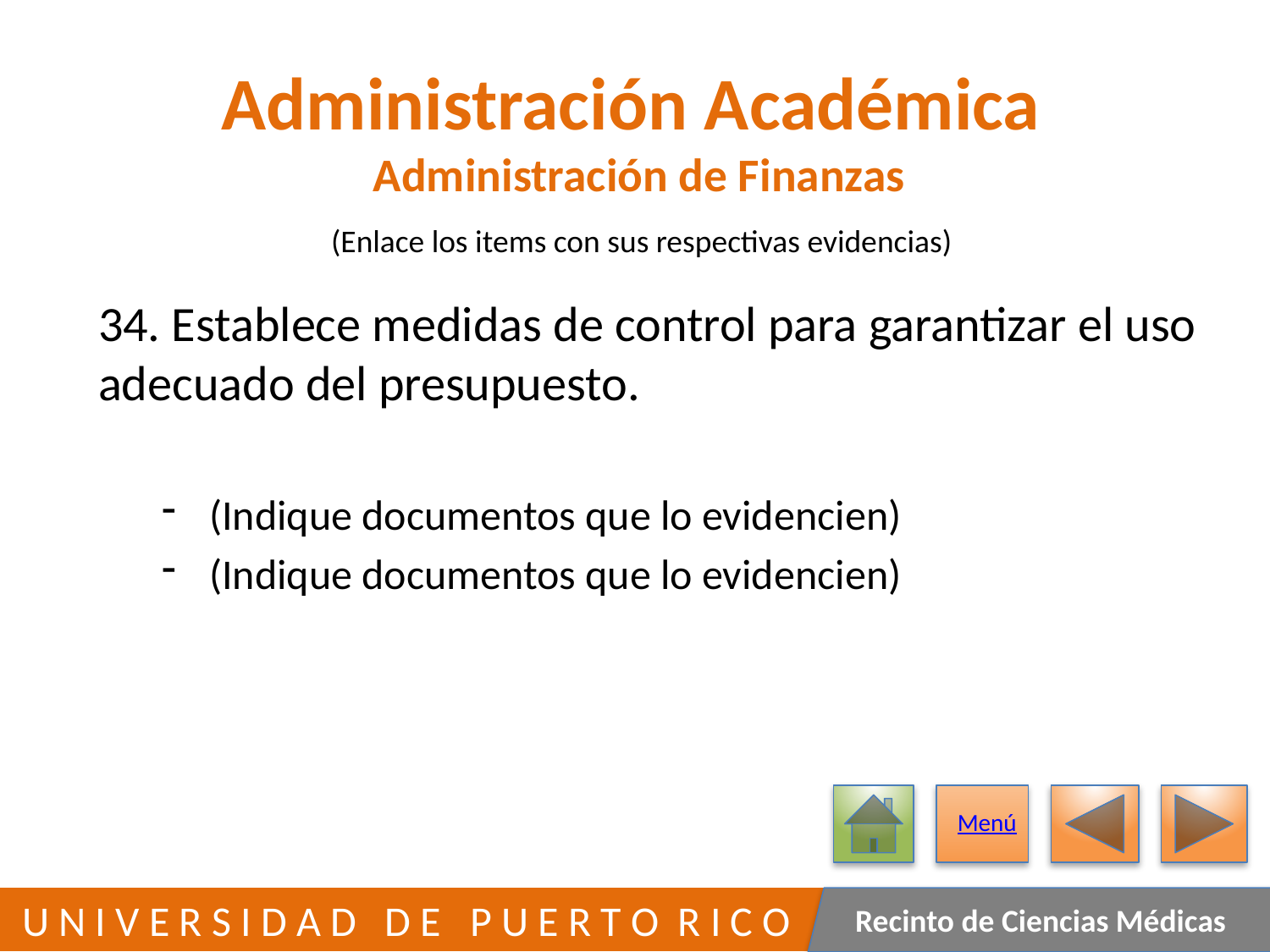

# Administración Académica Administración de Finanzas
(Enlace los items con sus respectivas evidencias)
34. Establece medidas de control para garantizar el uso adecuado del presupuesto.

(Indique documentos que lo evidencien)
(Indique documentos que lo evidencien)

Menú

401
 U N I V E R S I D A D   D E   P U E R T O  R I C O

Recinto de Ciencias Médicas